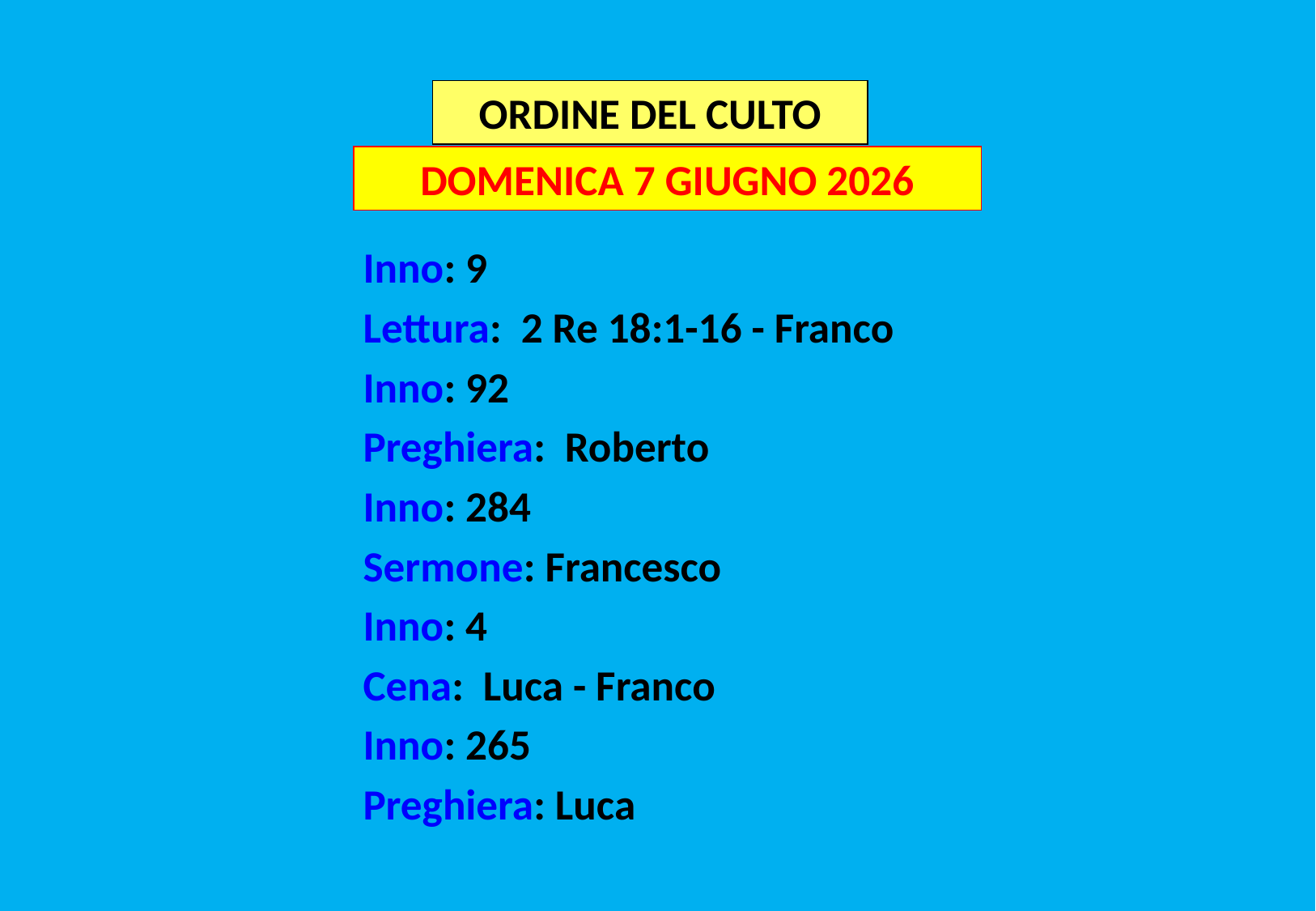

ORDINE DEL CULTO
DOMENICA 7 GIUGNO 2026
Inno: 9
Lettura:  2 Re 18:1-16 - Franco
Inno: 92
Preghiera:  Roberto
Inno: 284
Sermone: Francesco
Inno: 4
Cena:  Luca - Franco
Inno: 265
Preghiera: Luca